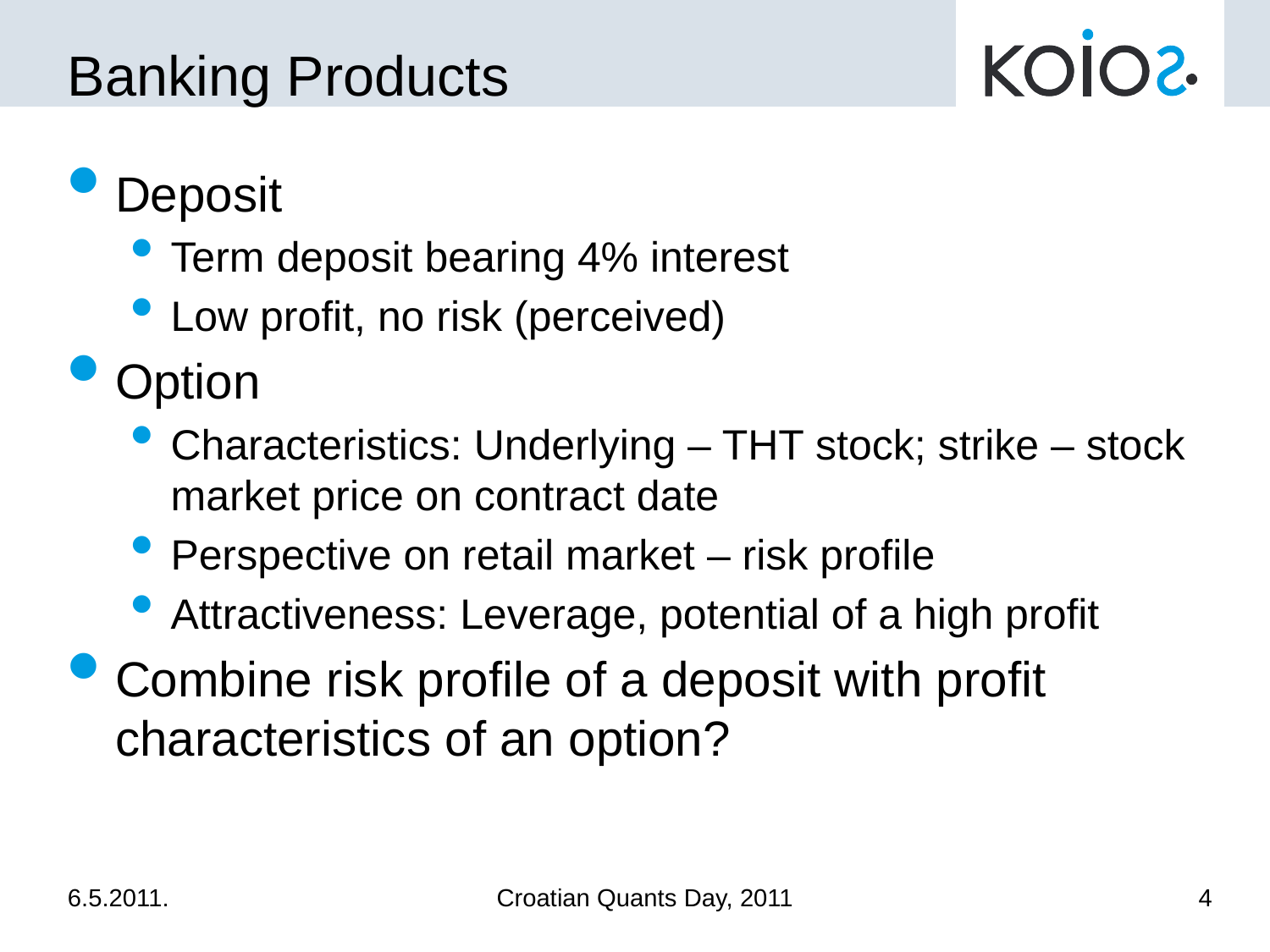

# Banking Products
Deposit
Term deposit bearing 4% interest
Low profit, no risk (perceived)
Option
Characteristics: Underlying – THT stock; strike – stock market price on contract date
Perspective on retail market – risk profile
Attractiveness: Leverage, potential of a high profit
Combine risk profile of a deposit with profit characteristics of an option?
6.5.2011.
Croatian Quants Day, 2011
4